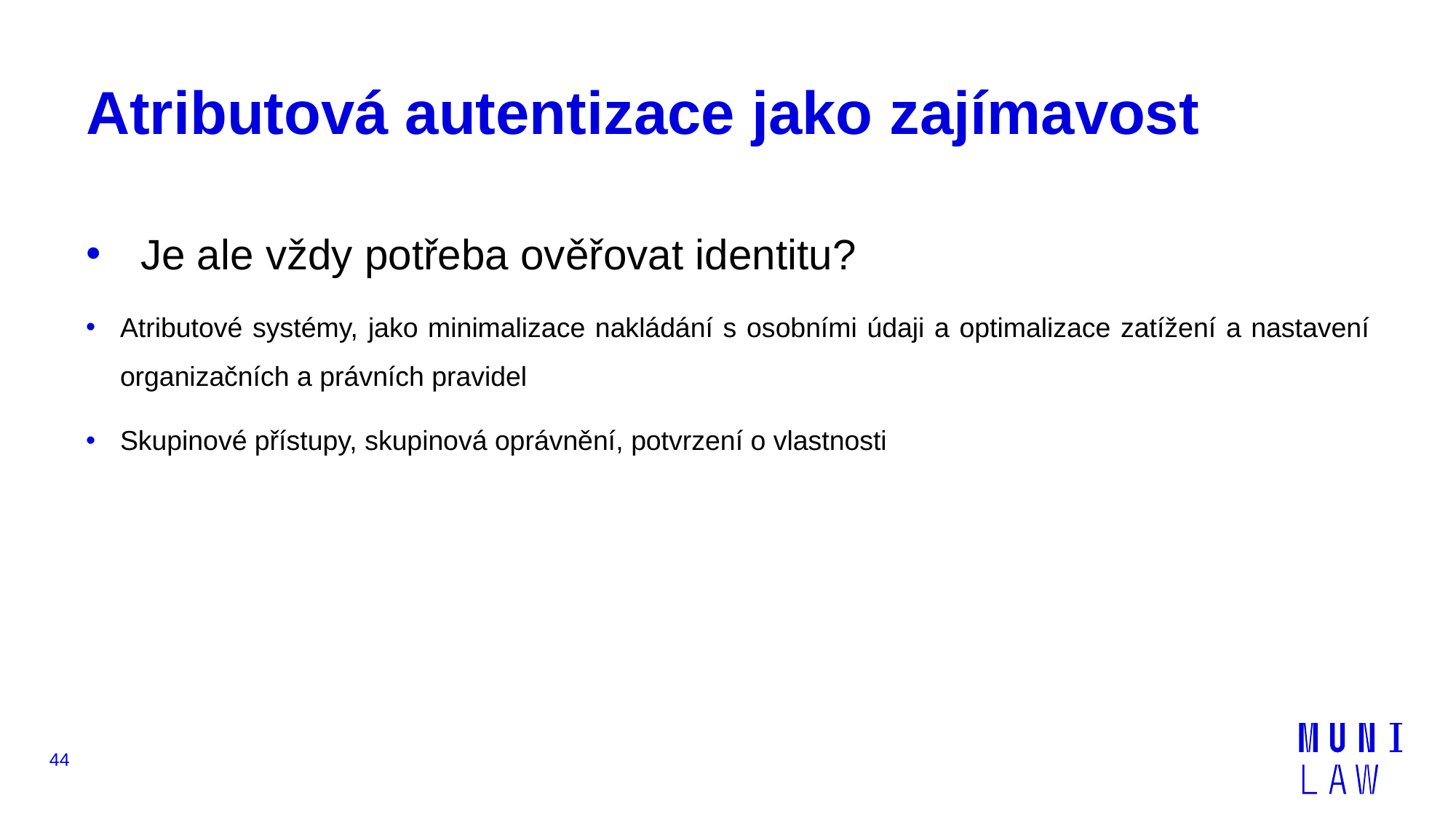

# Atributová autentizace jako zajímavost
Je ale vždy potřeba ověřovat identitu?
Atributové systémy, jako minimalizace nakládání s osobními údaji a optimalizace zatížení a nastavení organizačních a právních pravidel
Skupinové přístupy, skupinová oprávnění, potvrzení o vlastnosti
44